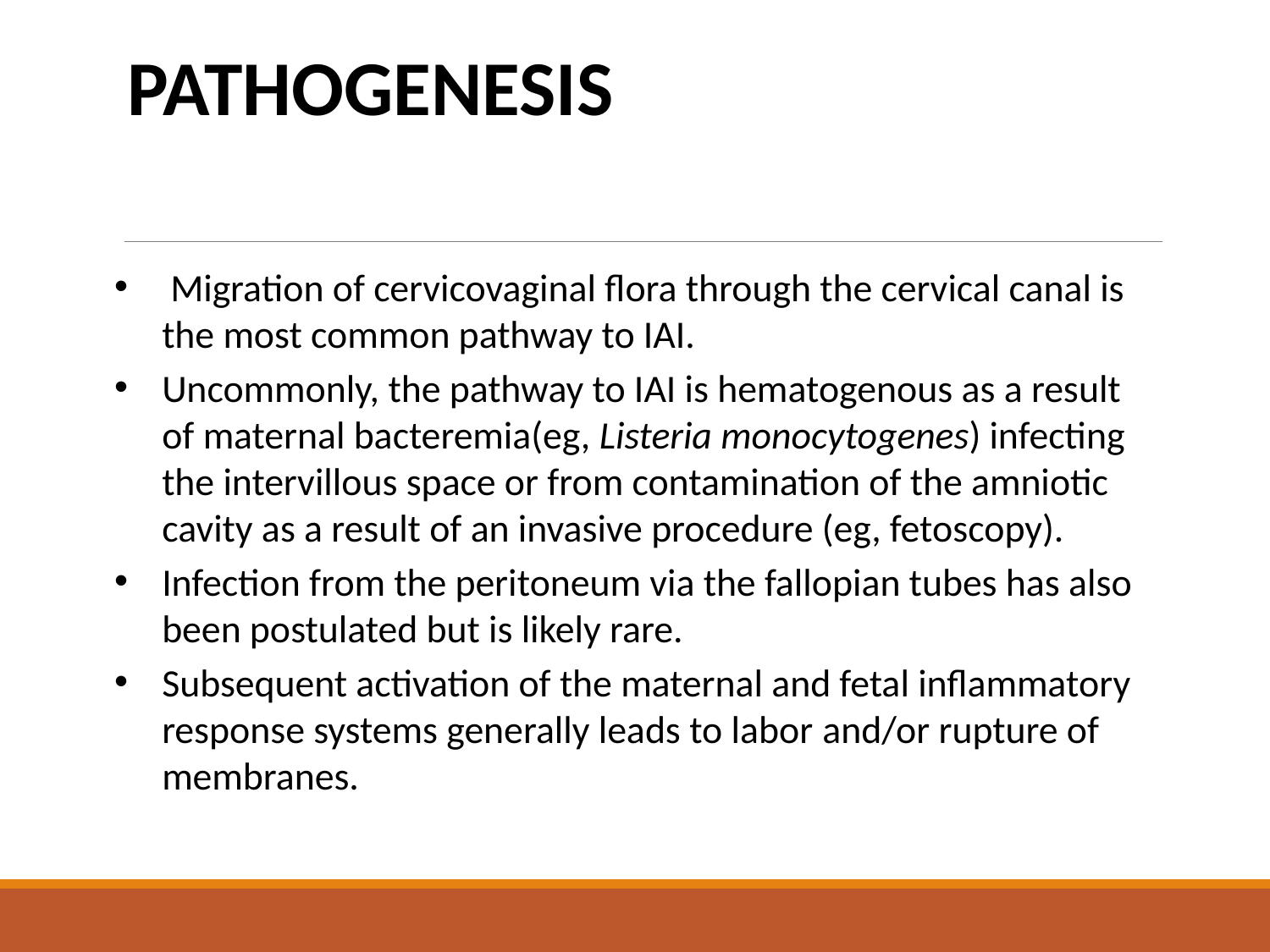

# PATHOGENESIS
 Migration of cervicovaginal flora through the cervical canal is the most common pathway to IAI.
Uncommonly, the pathway to IAI is hematogenous as a result of maternal bacteremia(eg, Listeria monocytogenes) infecting the intervillous space or from contamination of the amniotic cavity as a result of an invasive procedure (eg, fetoscopy).
Infection from the peritoneum via the fallopian tubes has also been postulated but is likely rare.
Subsequent activation of the maternal and fetal inflammatory response systems generally leads to labor and/or rupture of membranes.